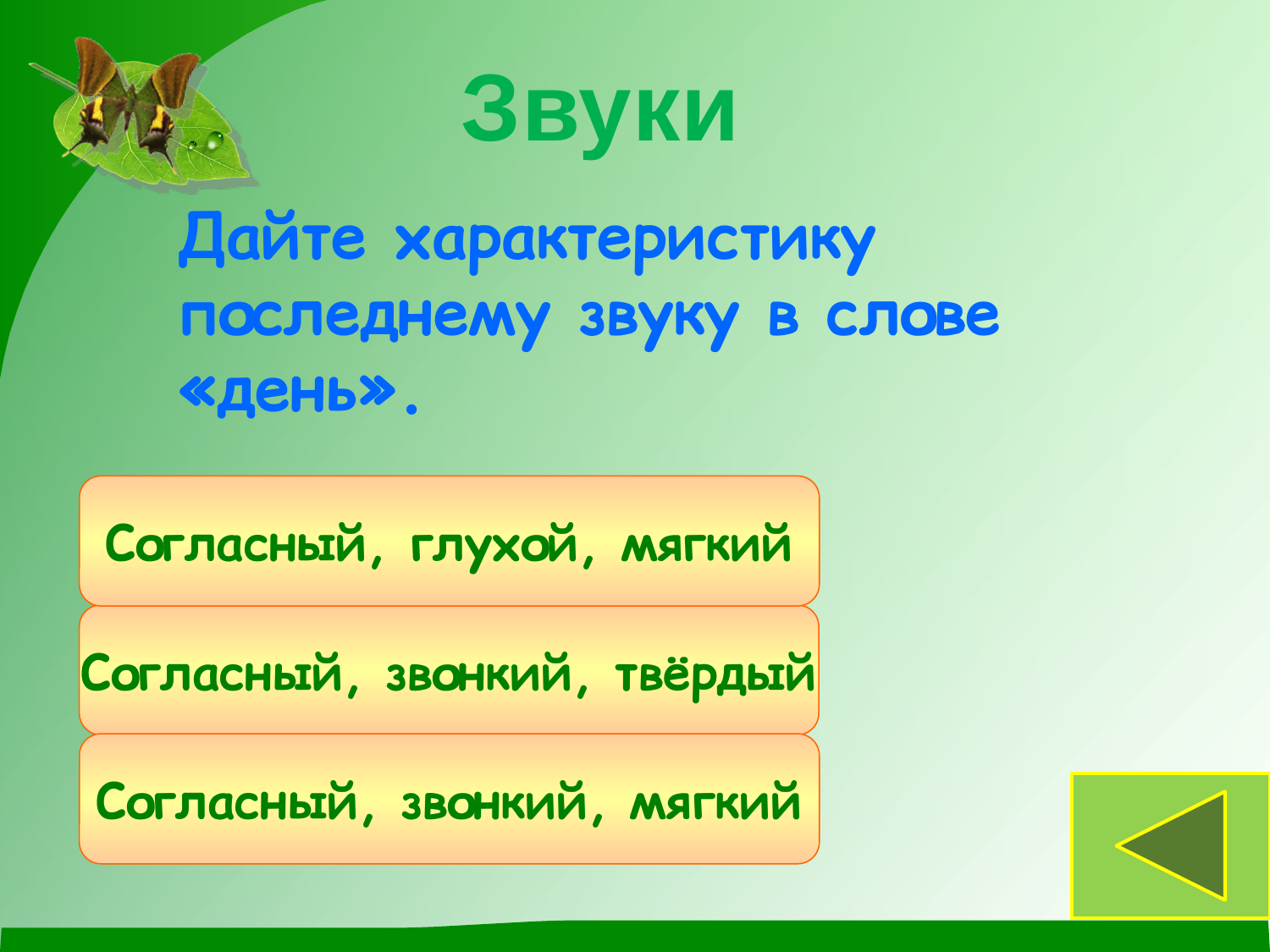

Звуки
Дайте характеристику последнему звуку в слове «день».

Согласный, глухой, мягкий
Согласный, звонкий, твёрдый
Согласный, звонкий, мягкий